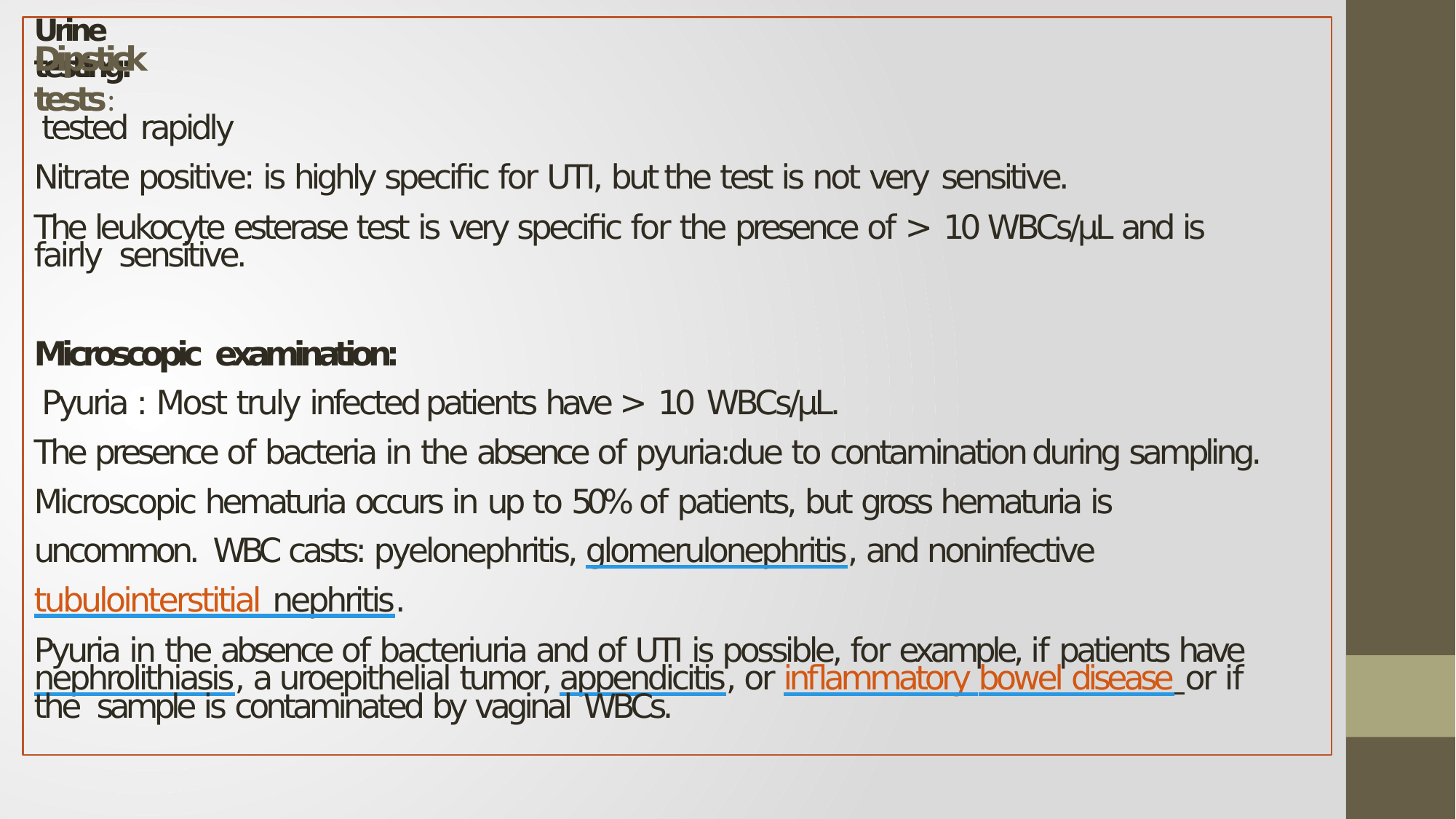

Urine testing:

# Dipstick tests:
tested rapidly
Nitrate positive: is highly specific for UTI, but the test is not very sensitive.
The leukocyte esterase test is very specific for the presence of > 10 WBCs/μL and is fairly  sensitive.

Microscopic examination:
Pyuria : Most truly infected patients have > 10 WBCs/μL.
The presence of bacteria in the absence of pyuria:due to contamination during sampling.  Microscopic hematuria occurs in up to 50% of patients, but gross hematuria is uncommon.  WBC casts: pyelonephritis, glomerulonephritis, and noninfective tubulointerstitial nephritis.
Pyuria in the absence of bacteriuria and of UTI is possible, for example, if patients have  nephrolithiasis, a uroepithelial tumor, appendicitis, or inflammatory bowel disease or if the  sample is contaminated by vaginal WBCs.